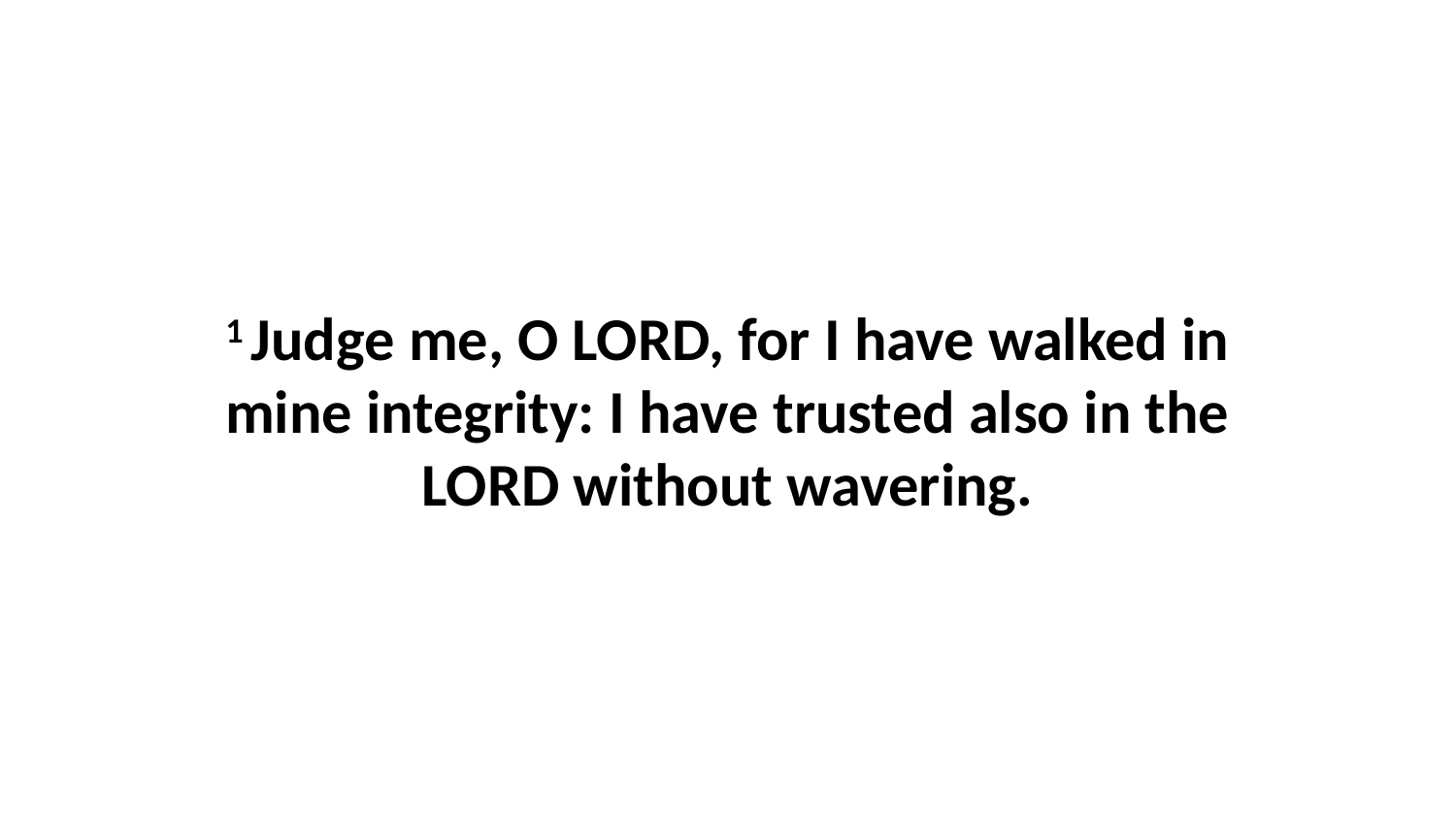

1 Judge me, O LORD, for I have walked in mine integrity: I have trusted also in the LORD without wavering.